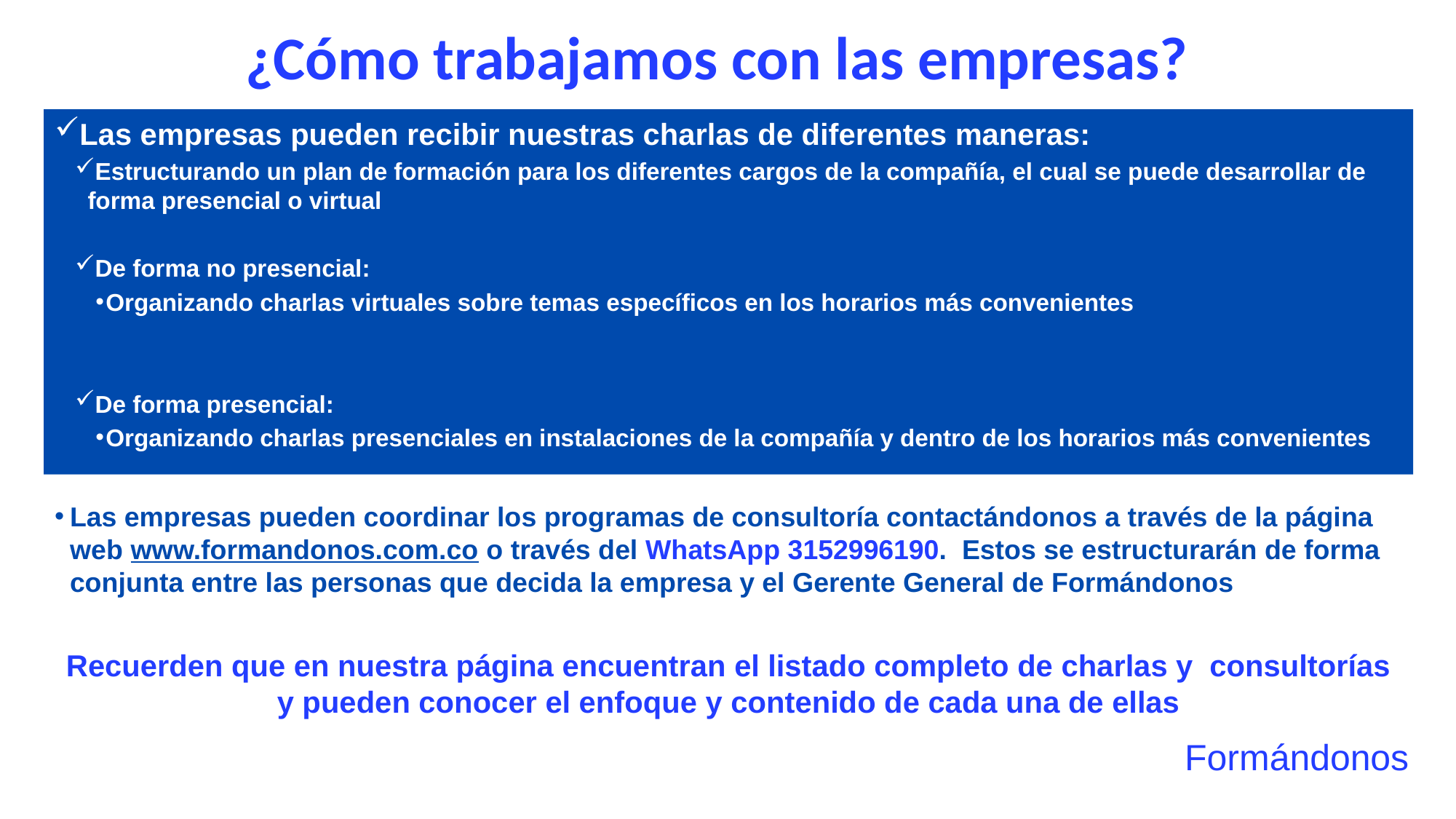

¿Cómo trabajamos con las empresas?
Las empresas pueden recibir nuestras charlas de diferentes maneras:
Estructurando un plan de formación para los diferentes cargos de la compañía, el cual se puede desarrollar de forma presencial o virtual

De forma no presencial:
Organizando charlas virtuales sobre temas específicos en los horarios más convenientes

De forma presencial:
Organizando charlas presenciales en instalaciones de la compañía y dentro de los horarios más convenientes

Las empresas pueden coordinar los programas de consultoría contactándonos a través de la página web www.formandonos.com.co o través del WhatsApp 3152996190.  Estos se estructurarán de forma conjunta entre las personas que decida la empresa y el Gerente General de Formándonos

Recuerden que en nuestra página encuentran el listado completo de charlas y  consultorías y pueden conocer el enfoque y contenido de cada una de ellas

Formándonos